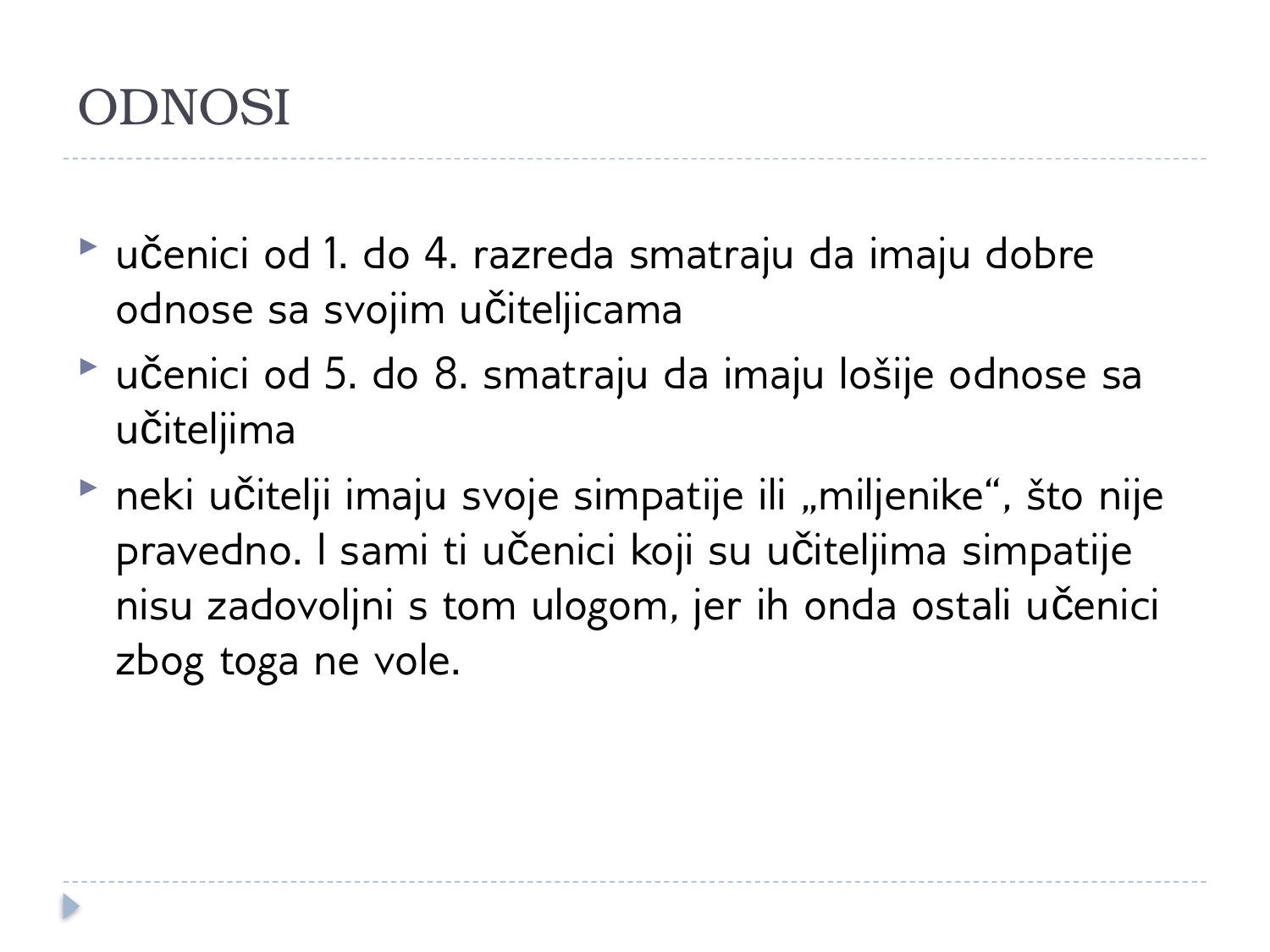

# ODNOSI
učenici od 1. do 4. razreda smatraju da imaju dobre odnose sa svojim učiteljicama
učenici od 5. do 8. smatraju da imaju lošije odnose sa učiteljima
neki učitelji imaju svoje simpatije ili „miljenike“, što nije pravedno. I sami ti učenici koji su učiteljima simpatije nisu zadovoljni s tom ulogom, jer ih onda ostali učenici zbog toga ne vole.